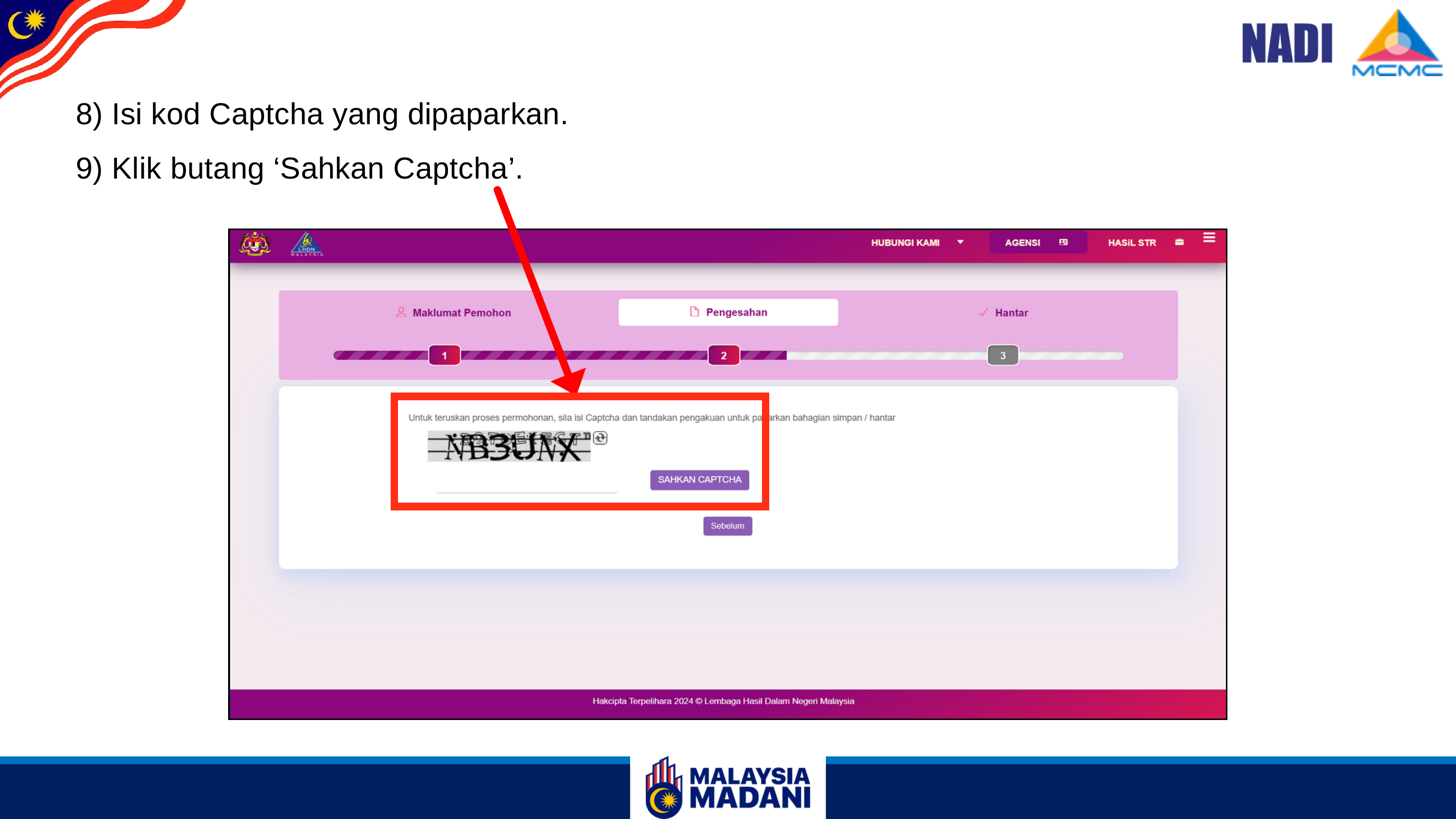

8) Isi kod Captcha yang dipaparkan.
9) Klik butang ‘Sahkan Captcha’.